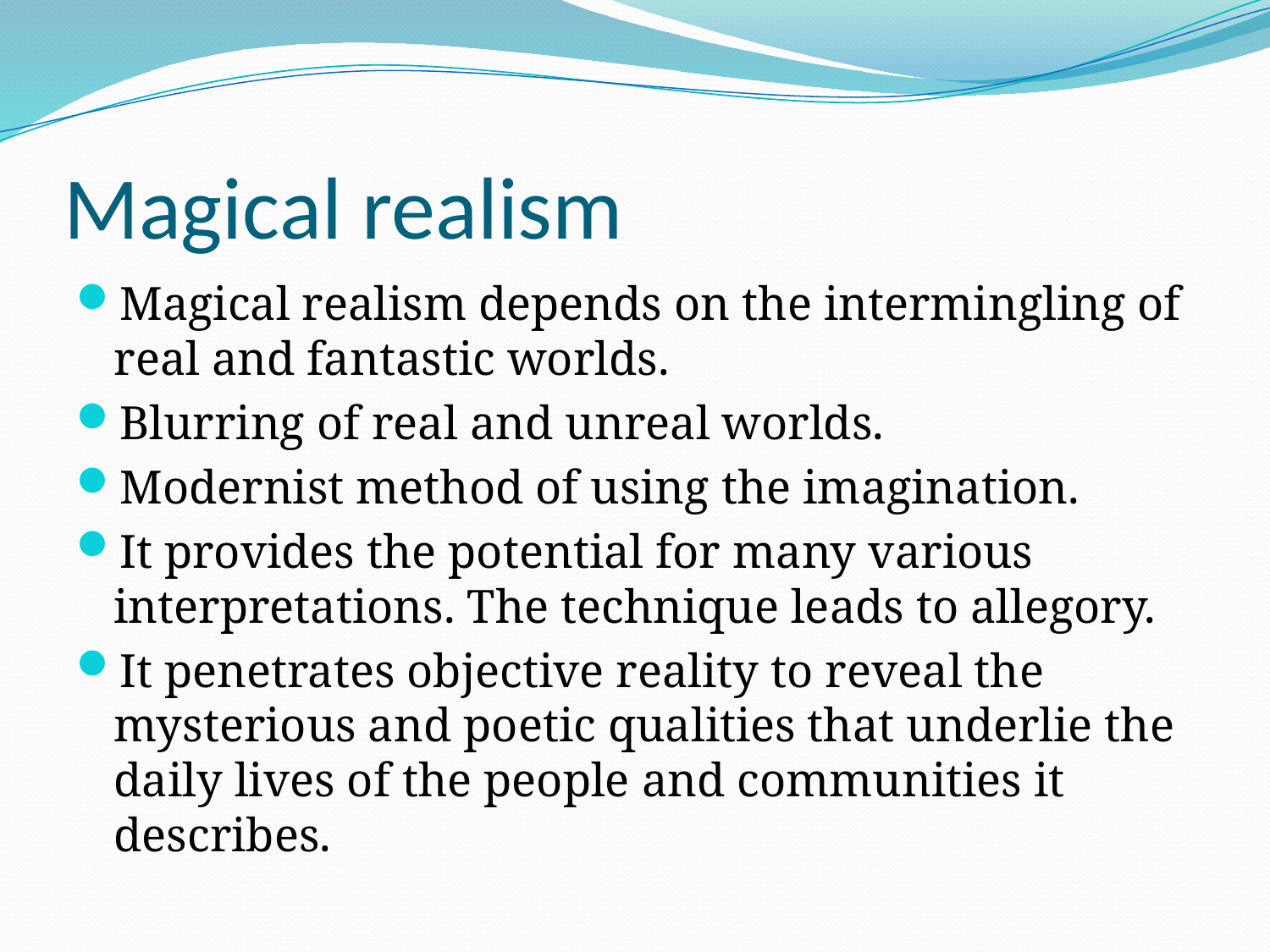

# Magical realism
Magical realism depends on the intermingling of real and fantastic worlds.
Blurring of real and unreal worlds.
Modernist method of using the imagination.
It provides the potential for many various interpretations. The technique leads to allegory.
It penetrates objective reality to reveal the mysterious and poetic qualities that underlie the daily lives of the people and communities it describes.